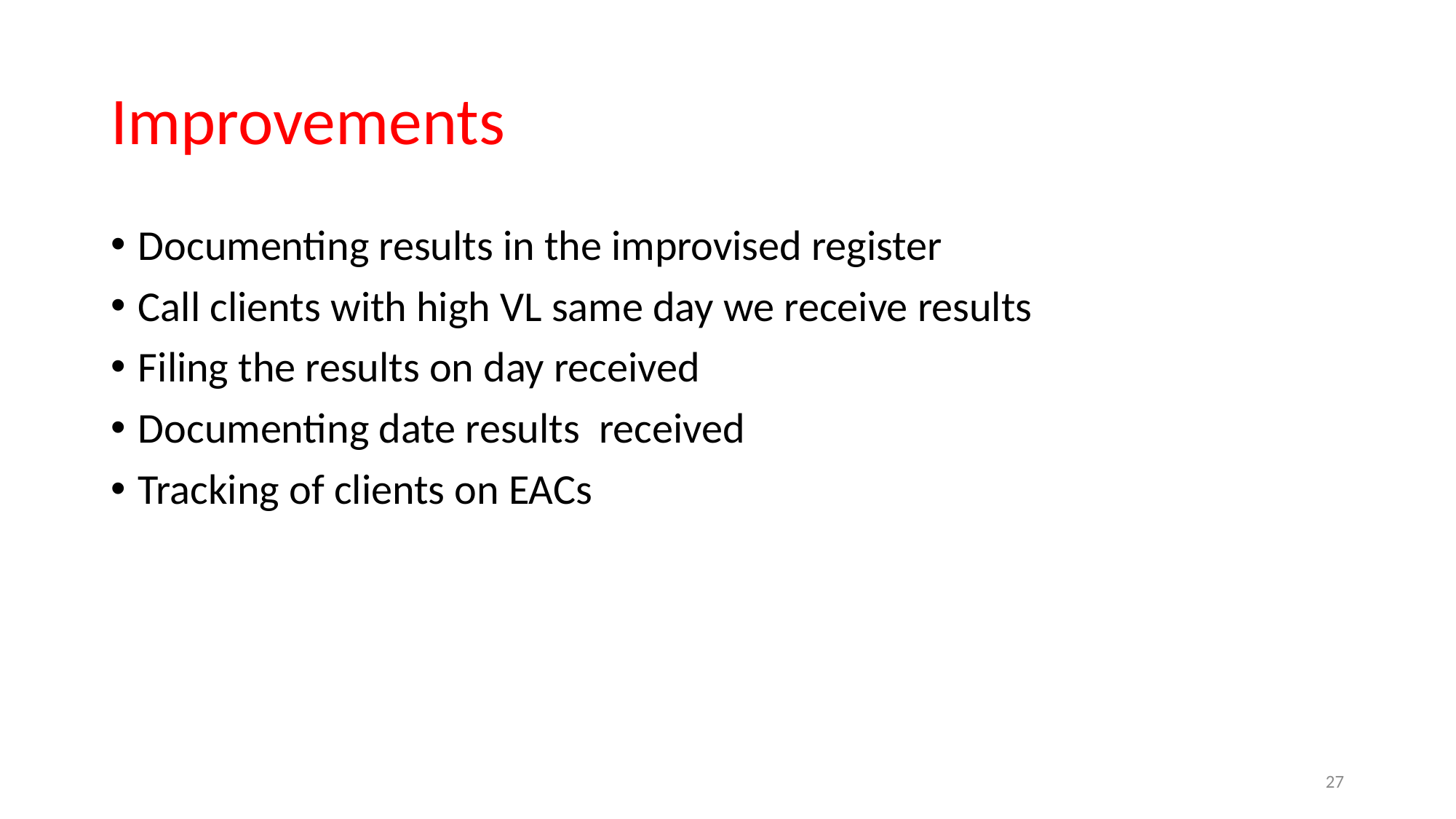

# Improvements
Documenting results in the improvised register
Call clients with high VL same day we receive results
Filing the results on day received
Documenting date results  received
Tracking of clients on EACs
27